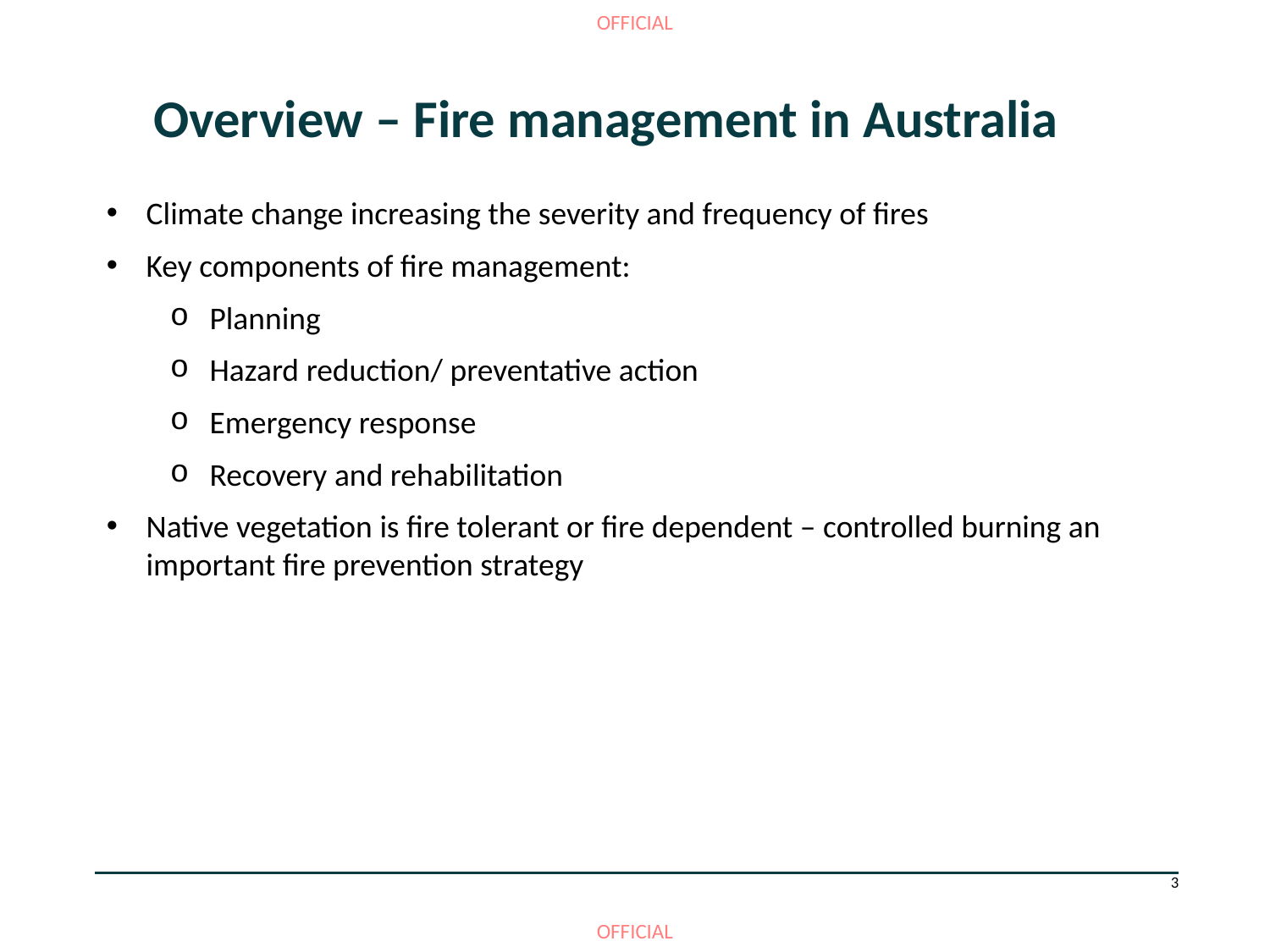

# Overview – Fire management in Australia
Climate change increasing the severity and frequency of fires
Key components of fire management:
Planning
Hazard reduction/ preventative action
Emergency response
Recovery and rehabilitation
Native vegetation is fire tolerant or fire dependent – controlled burning an important fire prevention strategy

Fast Facts
3